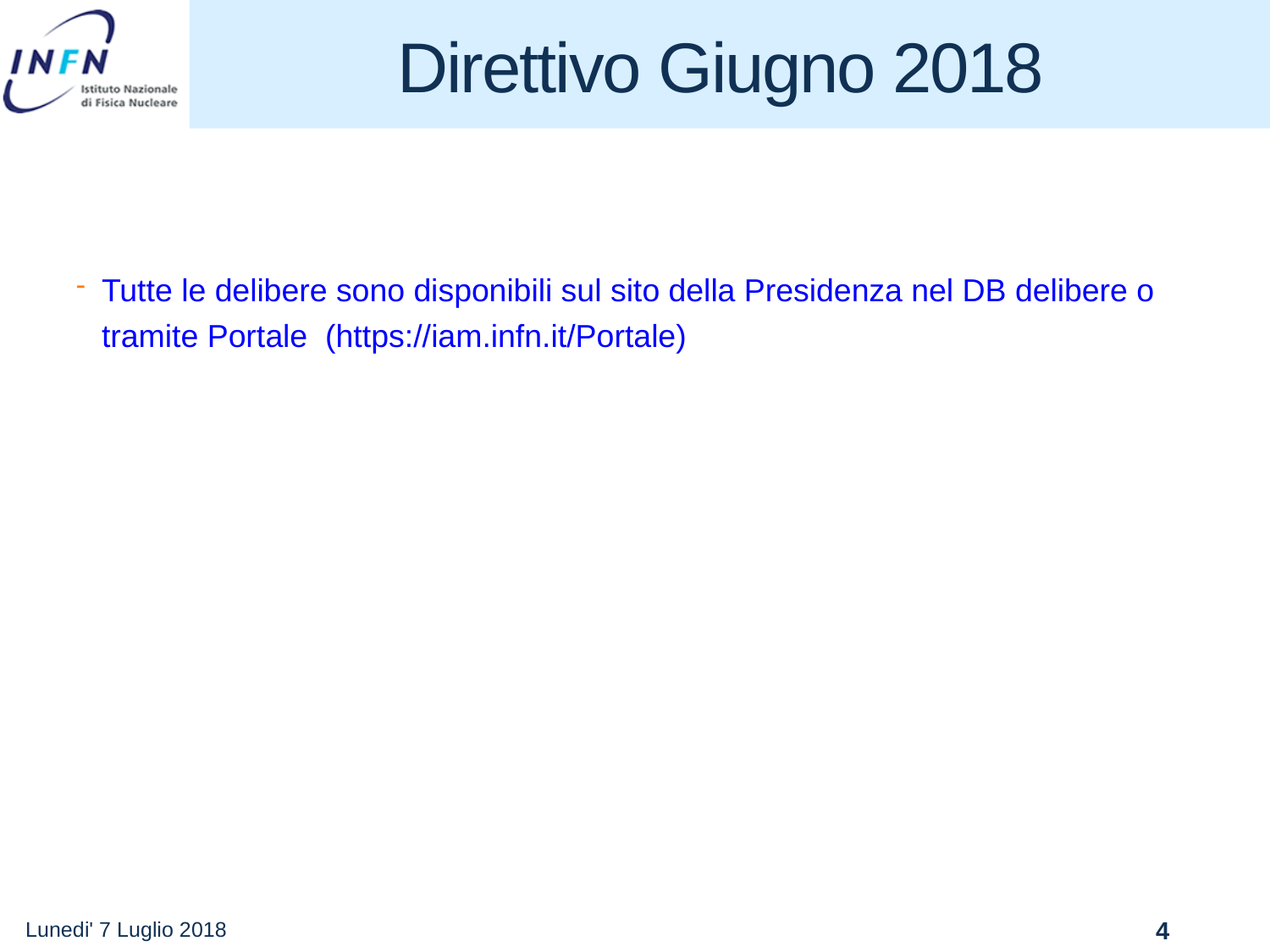

# Direttivo Giugno 2018

Tutte le delibere sono disponibili sul sito della Presidenza nel DB delibere o tramite Portale  (https://iam.infn.it/Portale)

Lunedi' 7 Luglio 2018
4